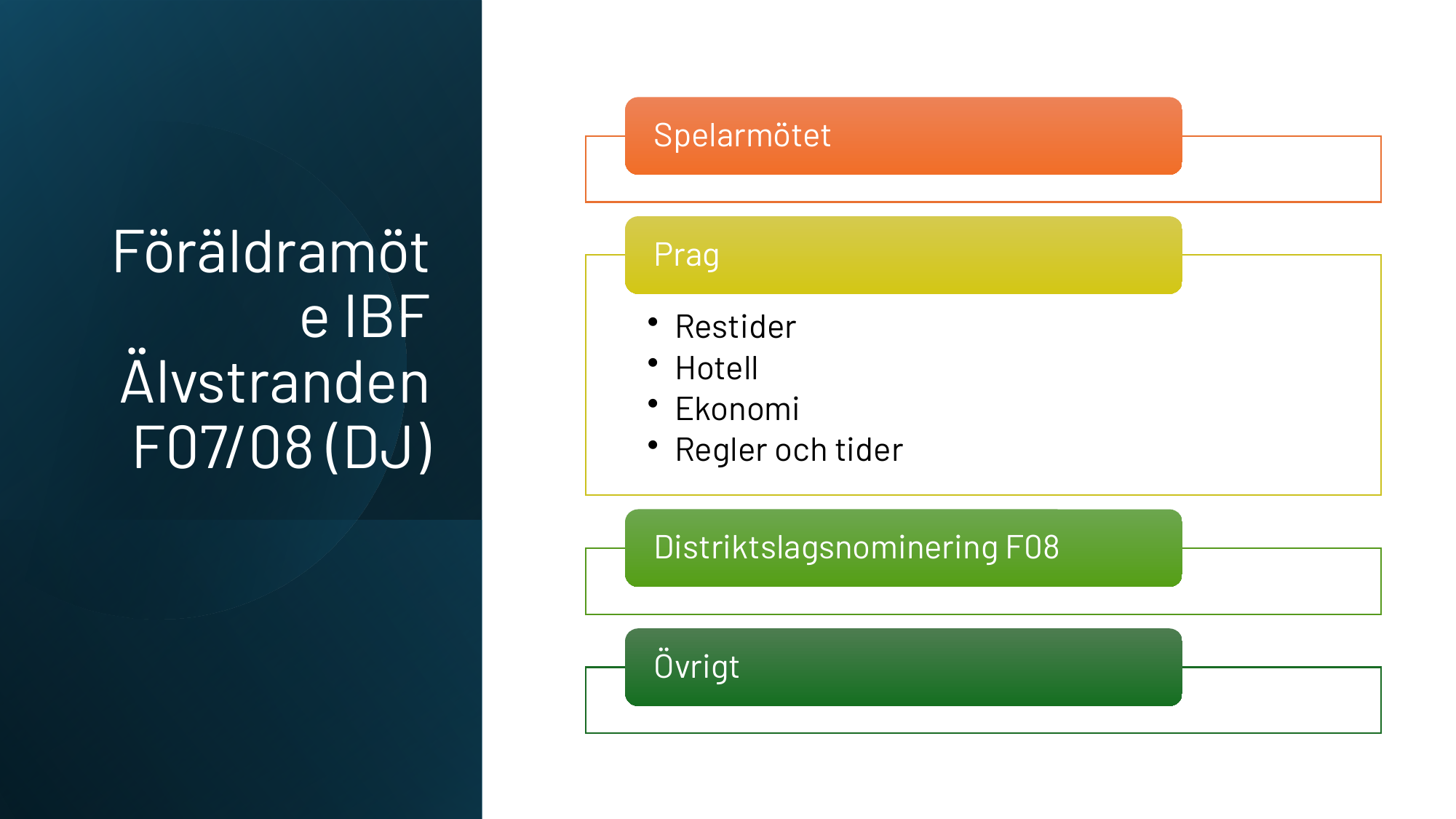

Spelarmötet
Restider
Hotell
Ekonomi
Regler och tider
Prag
Distriktslagsnominering F08
Övrigt

# Föräldramöte IBF Älvstranden F07/08 (DJ)